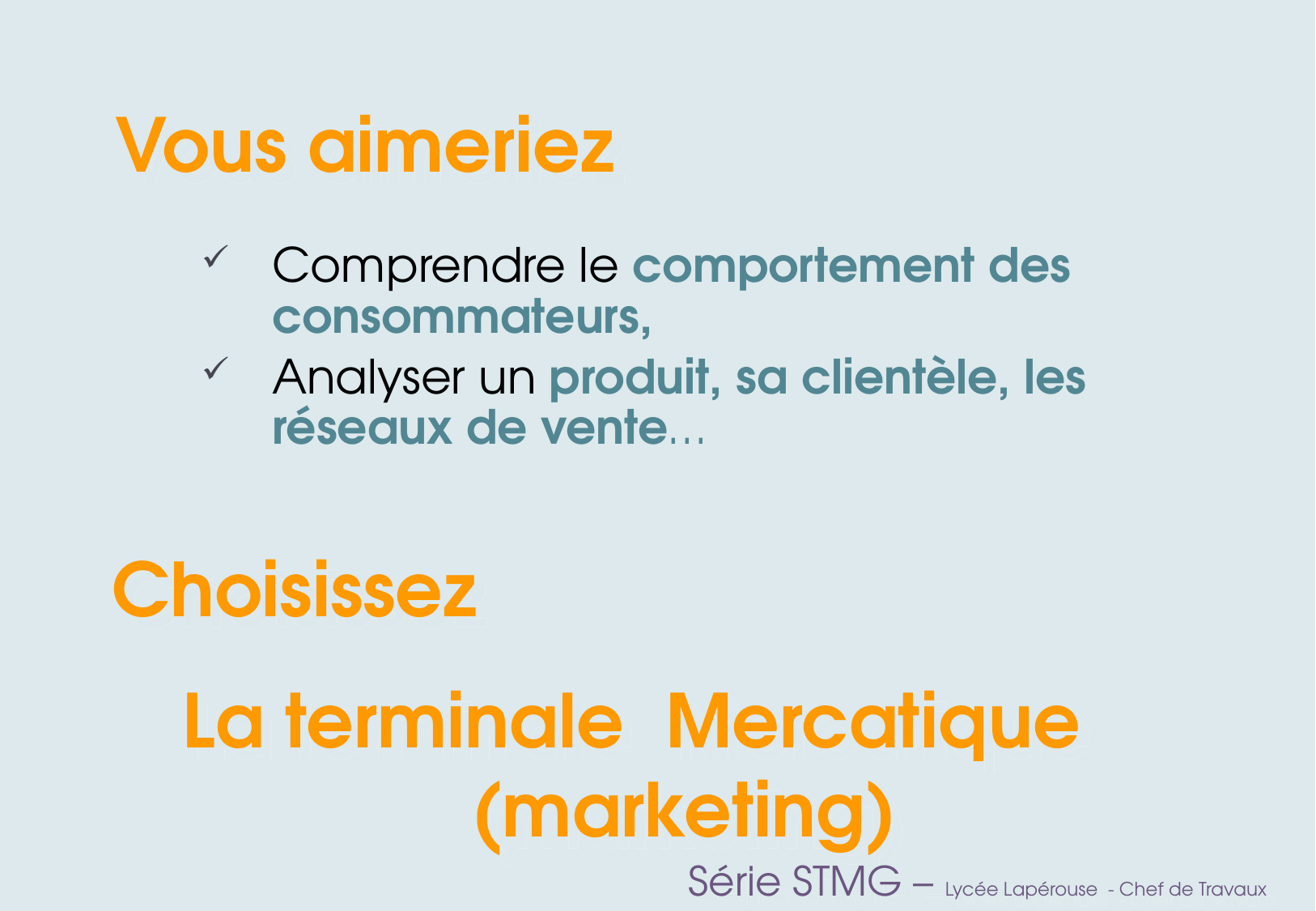

Vous aimeriez
Comprendre le comportement des consommateurs,
Analyser un produit, sa clientèle, les réseaux de vente…
Choisissez
La terminale  Mercatique      (marketing)
Série STMG – Lycée Lapérouse  - Chef de Travaux